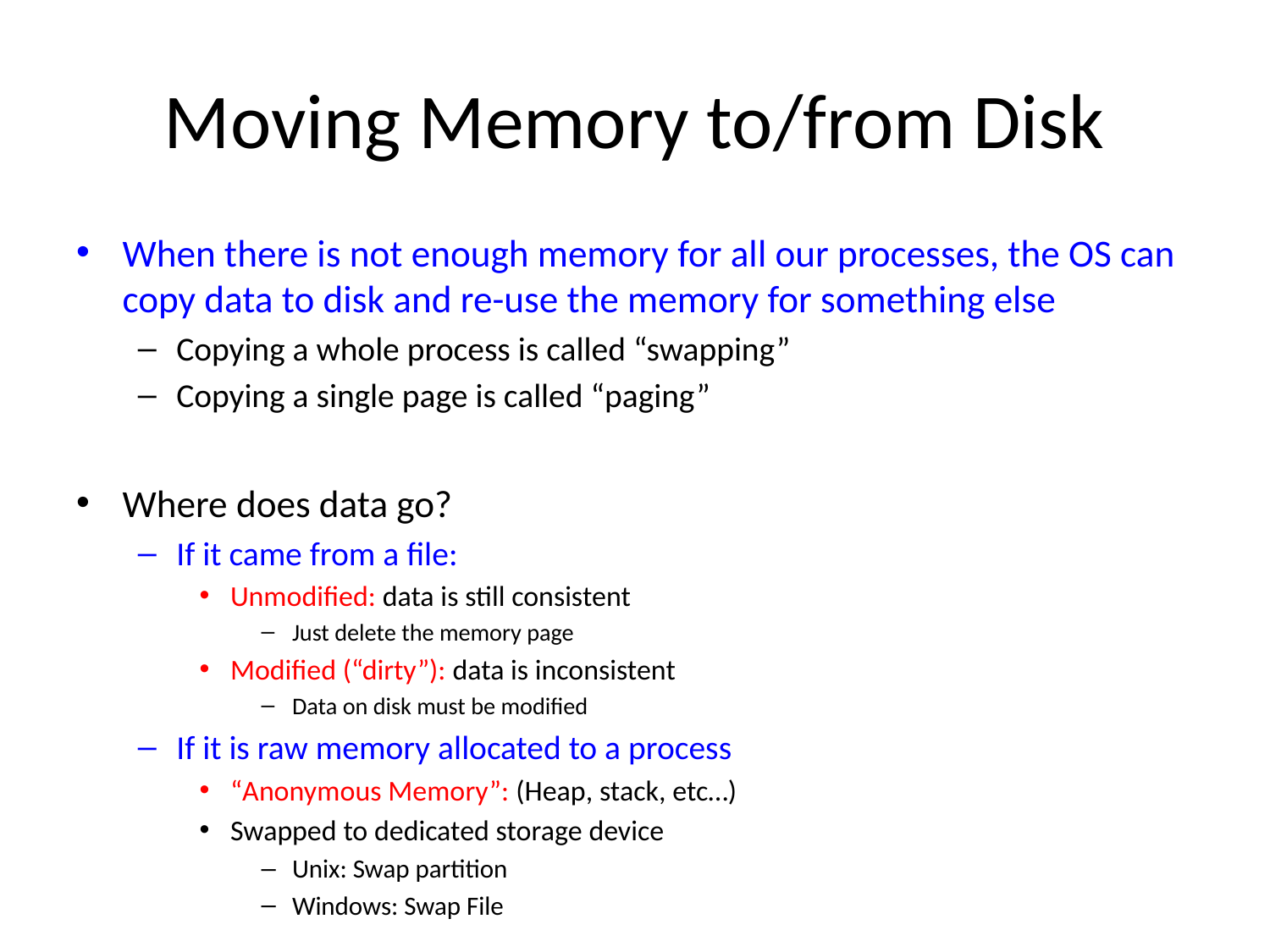

# Moving Memory to/from Disk
When there is not enough memory for all our processes, the OS can copy data to disk and re-use the memory for something else
Copying a whole process is called “swapping”
Copying a single page is called “paging”

Where does data go?
If it came from a file:
Unmodified: data is still consistent
Just delete the memory page
Modified (“dirty”): data is inconsistent
Data on disk must be modified
If it is raw memory allocated to a process
“Anonymous Memory”: (Heap, stack, etc…)
Swapped to dedicated storage device
Unix: Swap partition
Windows: Swap File